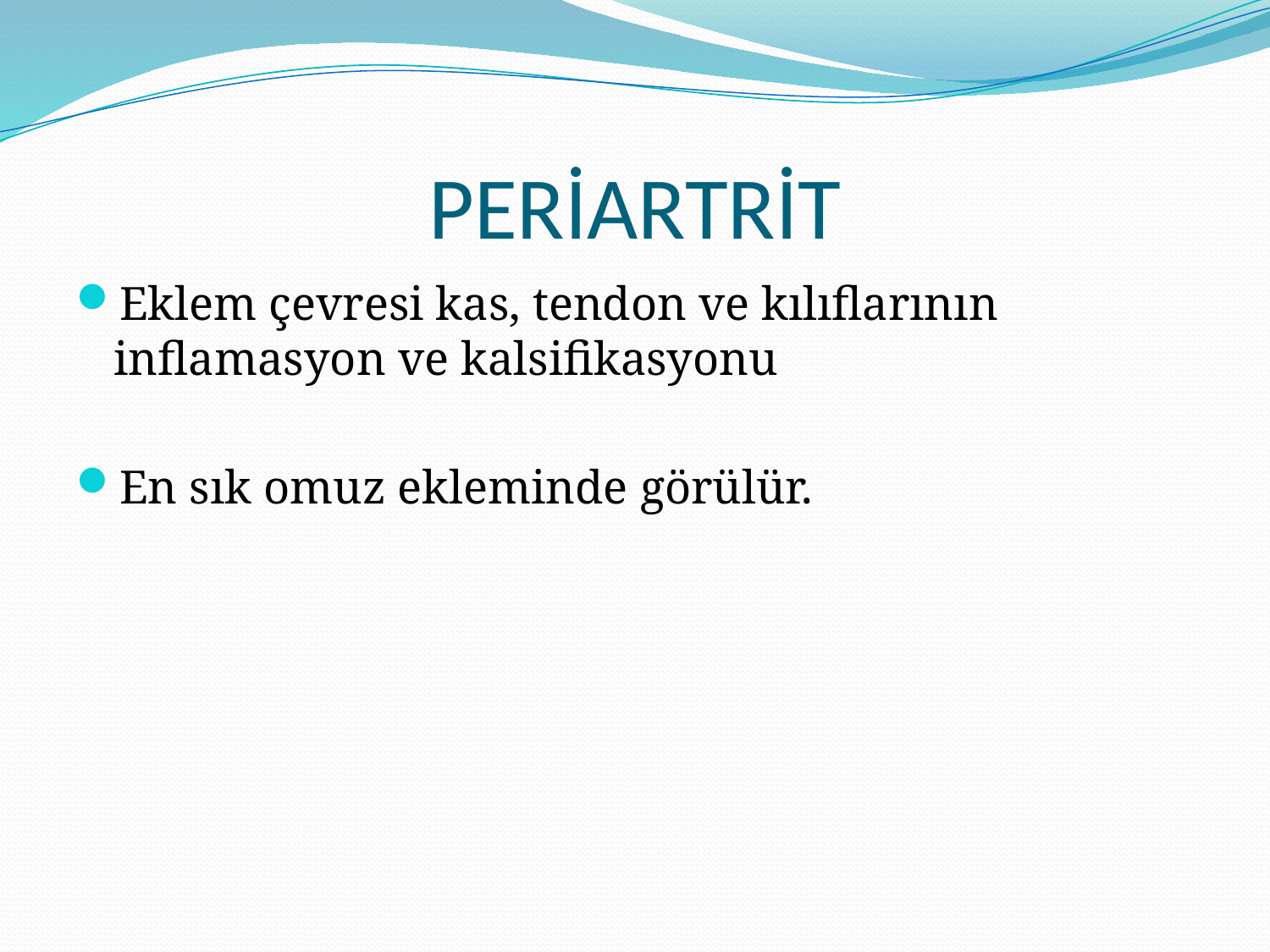

# PERİARTRİT
Eklem çevresi kas, tendon ve kılıflarının inflamasyon ve kalsifikasyonu

En sık omuz ekleminde görülür.